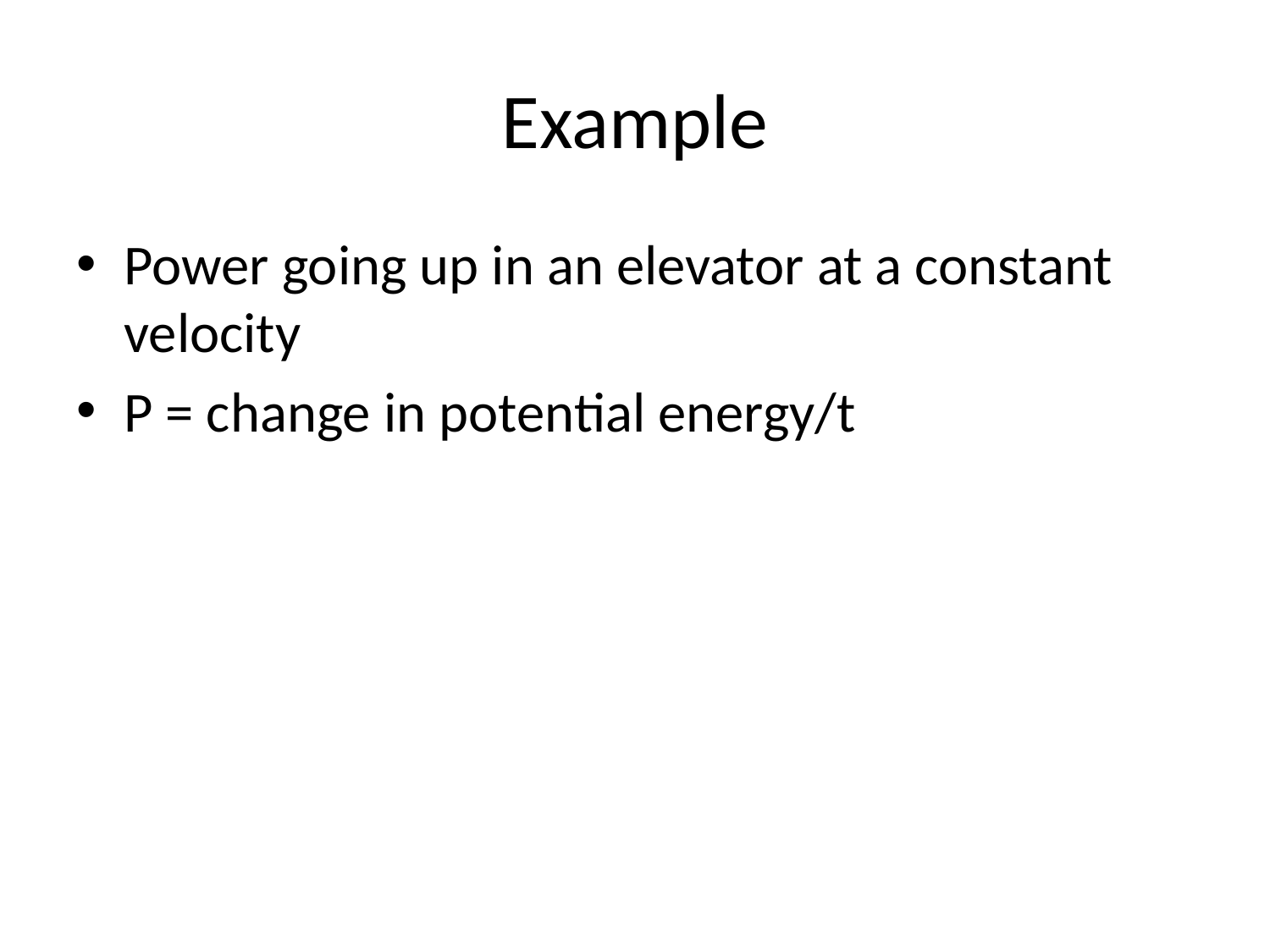

# Example
Power going up in an elevator at a constant velocity
P = change in potential energy/t